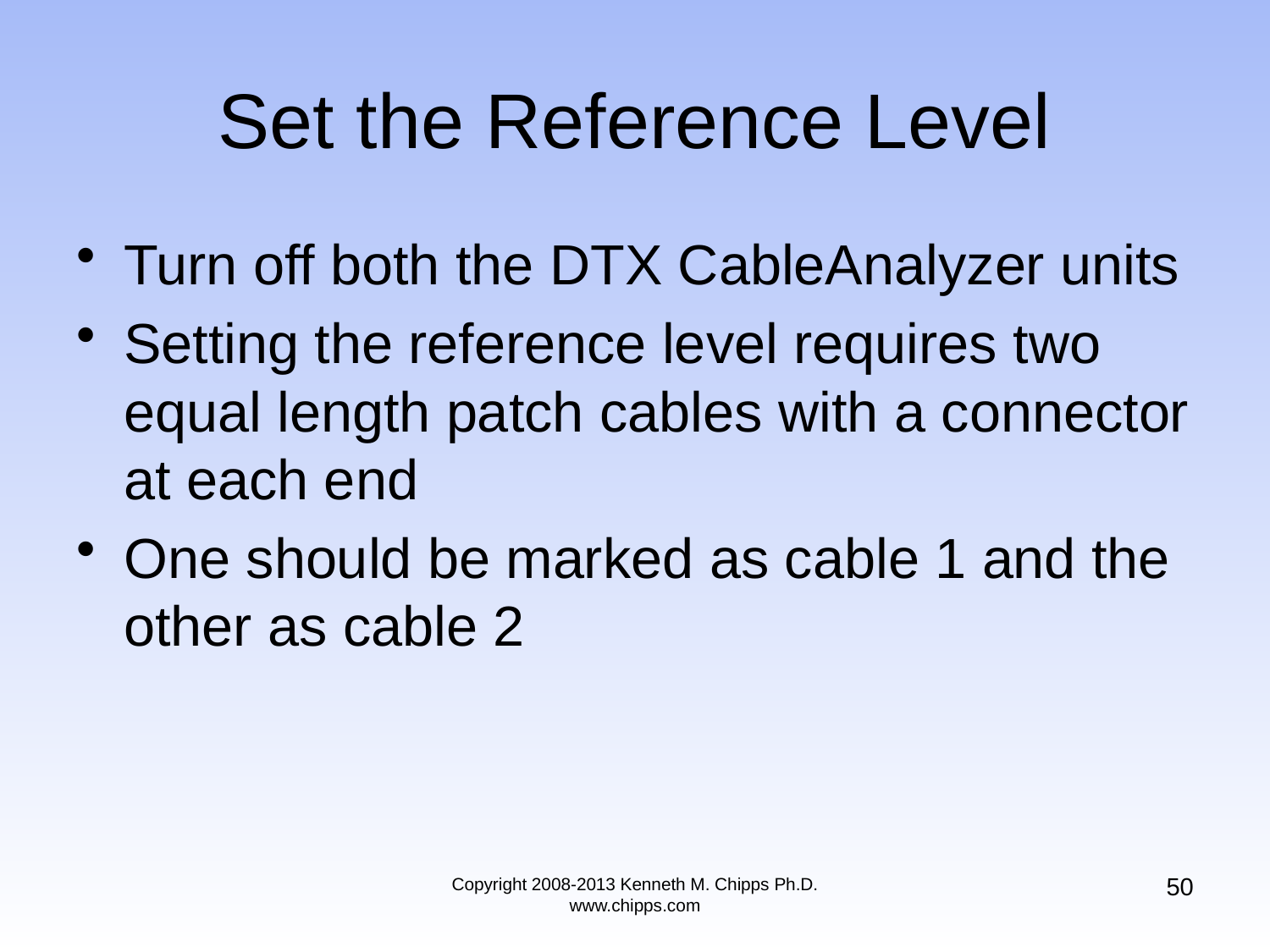

# Set the Reference Level
Turn off both the DTX CableAnalyzer units
Setting the reference level requires two equal length patch cables with a connector at each end
One should be marked as cable 1 and the other as cable 2
50
Copyright 2008-2013 Kenneth M. Chipps Ph.D. www.chipps.com